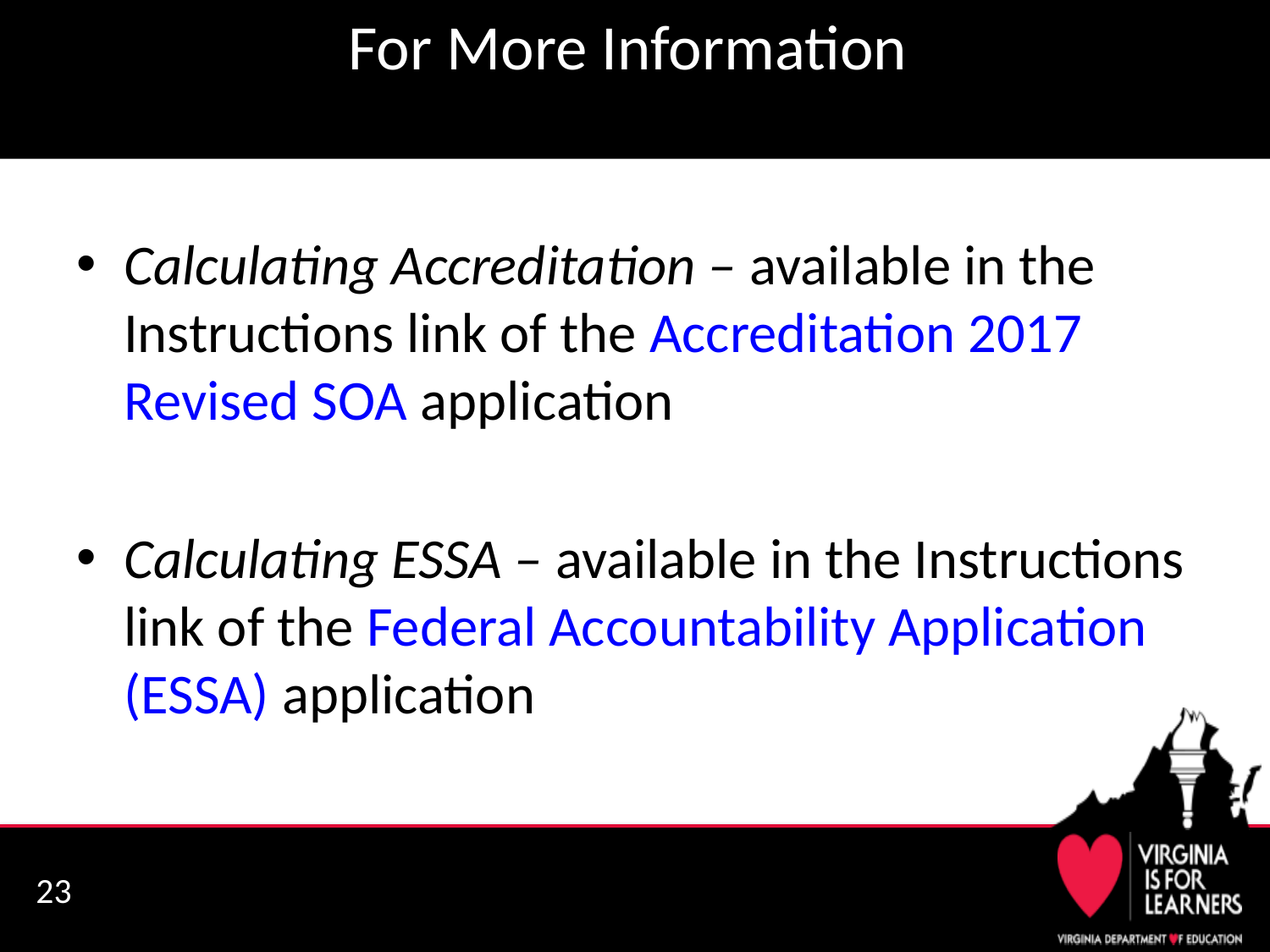

# For More Information
Calculating Accreditation – available in the Instructions link of the Accreditation 2017 Revised SOA application

Calculating ESSA – available in the Instructions link of the Federal Accountability Application (ESSA) application
23